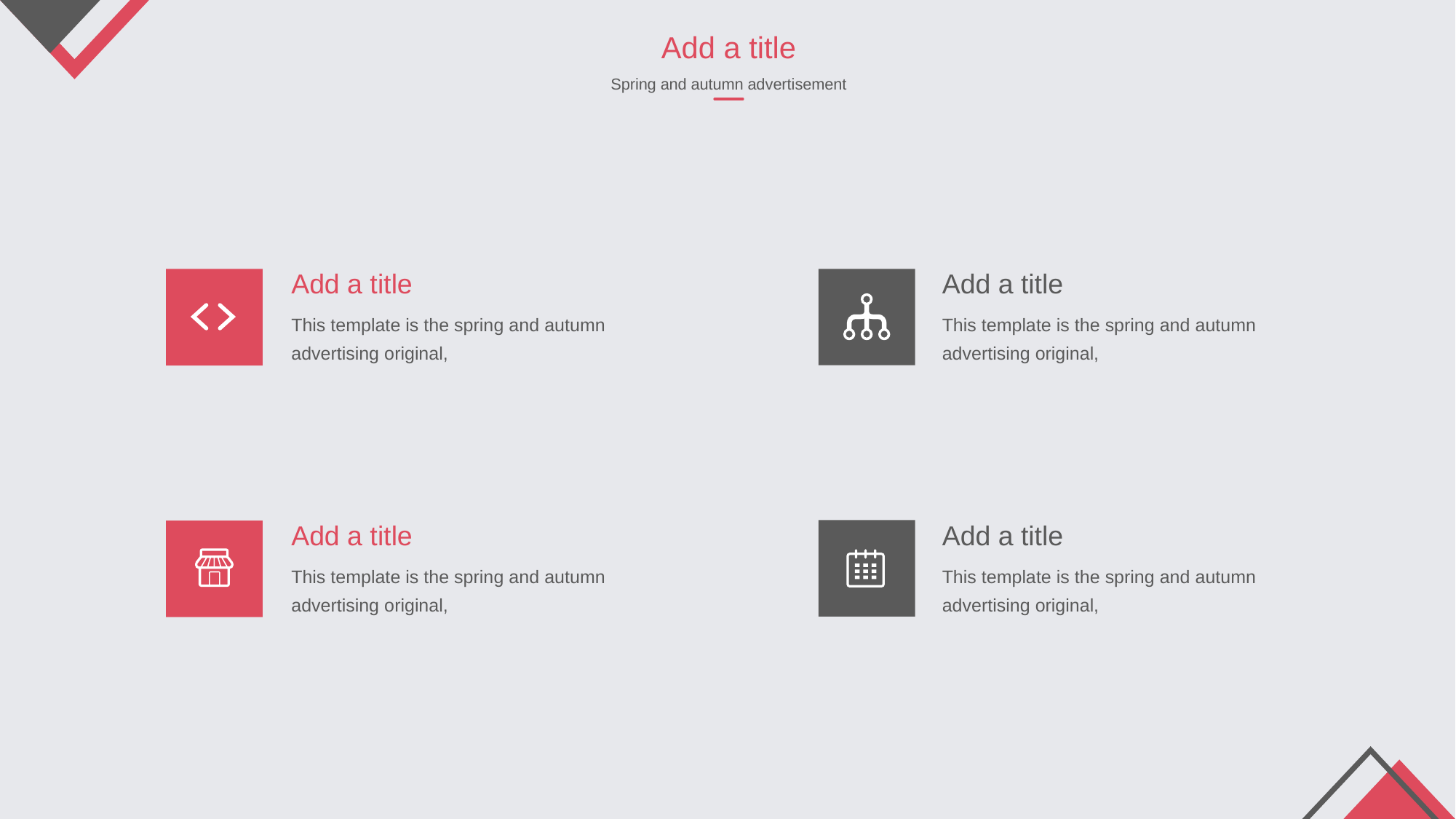

Add a title
Spring and autumn advertisement
Add a title
Add a title

This template is the spring and autumn advertising original,
This template is the spring and autumn advertising original,

Add a title
Add a title

This template is the spring and autumn advertising original,
This template is the spring and autumn advertising original,